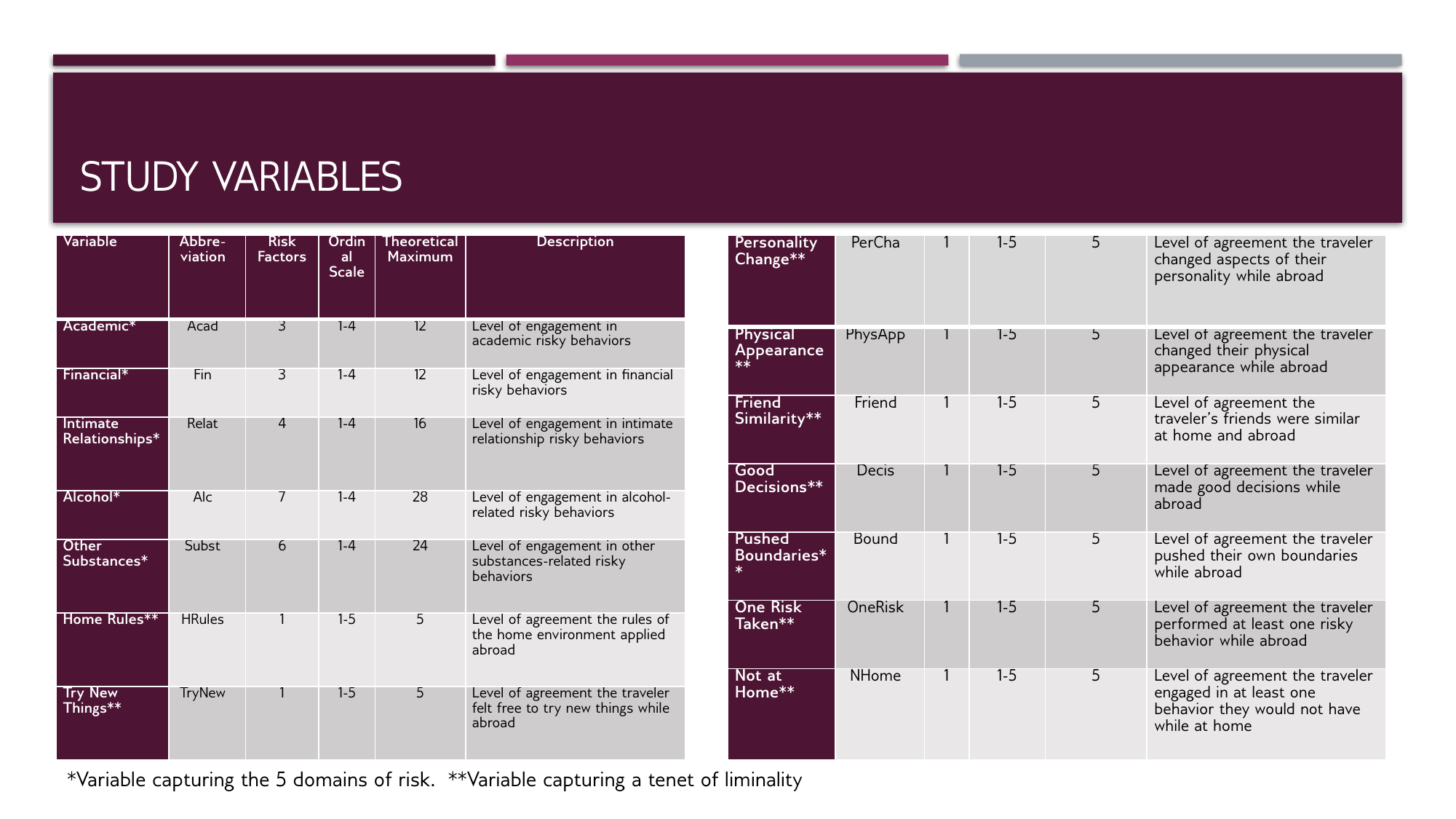

# Study variables
| Variable | Abbre- viation | Risk Factors | Ordinal Scale | Theoretical Maximum | Description |
| --- | --- | --- | --- | --- | --- |
| Academic\* | Acad | 3 | 1-4 | 12 | Level of engagement in academic risky behaviors |
| Financial\* | Fin | 3 | 1-4 | 12 | Level of engagement in financial risky behaviors |
| Intimate Relationships\* | Relat | 4 | 1-4 | 16 | Level of engagement in intimate relationship risky behaviors |
| Alcohol\* | Alc | 7 | 1-4 | 28 | Level of engagement in alcohol-related risky behaviors |
| Other Substances\* | Subst | 6 | 1-4 | 24 | Level of engagement in other substances-related risky behaviors |
| Home Rules\*\* | HRules | 1 | 1-5 | 5 | Level of agreement the rules of the home environment applied abroad |
| Try New Things\*\* | TryNew | 1 | 1-5 | 5 | Level of agreement the traveler felt free to try new things while abroad |
| Personality Change\*\* | PerCha | 1 | 1-5 | 5 | Level of agreement the traveler changed aspects of their personality while abroad |
| --- | --- | --- | --- | --- | --- |
| Physical Appearance\*\* | PhysApp | 1 | 1-5 | 5 | Level of agreement the traveler changed their physical appearance while abroad |
| Friend Similarity\*\* | Friend | 1 | 1-5 | 5 | Level of agreement the traveler’s friends were similar at home and abroad |
| Good Decisions\*\* | Decis | 1 | 1-5 | 5 | Level of agreement the traveler made good decisions while abroad |
| Pushed Boundaries\*\* | Bound | 1 | 1-5 | 5 | Level of agreement the traveler pushed their own boundaries while abroad |
| One Risk Taken\*\* | OneRisk | 1 | 1-5 | 5 | Level of agreement the traveler performed at least one risky behavior while abroad |
| Not at Home\*\* | NHome | 1 | 1-5 | 5 | Level of agreement the traveler engaged in at least one behavior they would not have while at home |
*Variable capturing the 5 domains of risk.  **Variable capturing a tenet of liminality